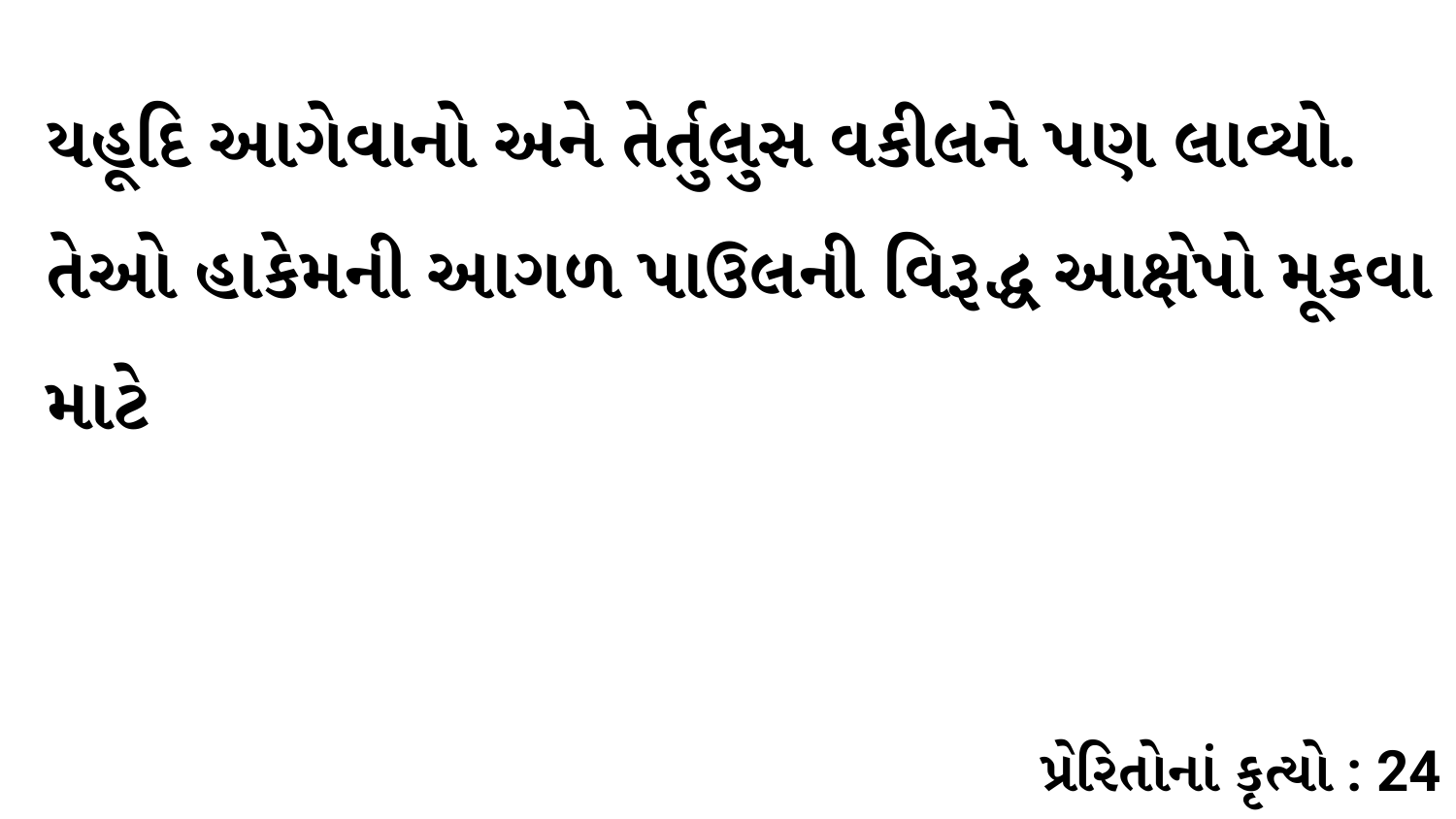

યહૂદિ આગેવાનો અને તેર્તુલુસ વકીલને પણ લાવ્યો. તેઓ હાકેમની આગળ પાઉલની વિરૂદ્ધ આક્ષેપો મૂકવા માટે
પ્રેરિતોનાં કૃત્યો : 24